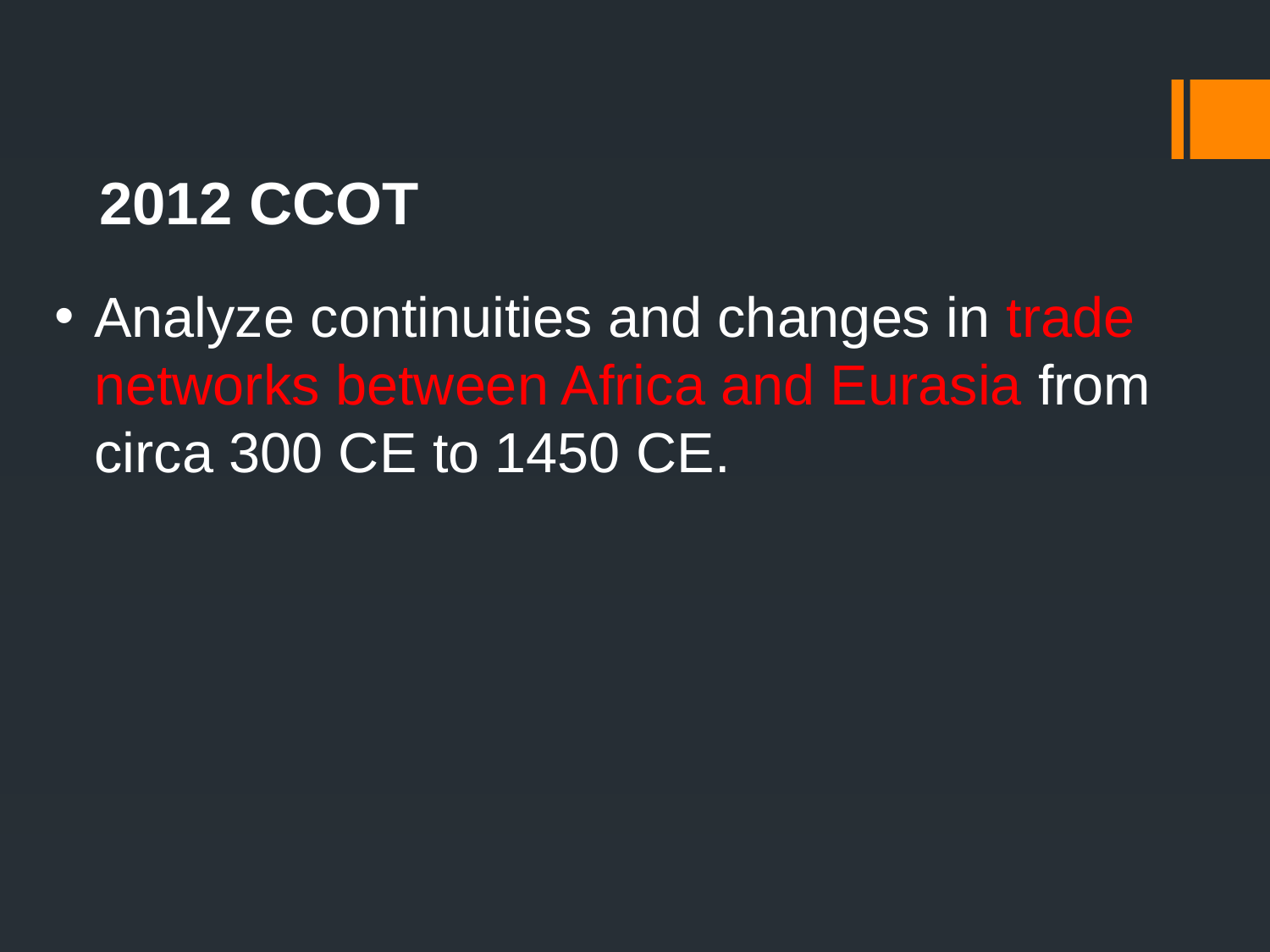

2012 CCOT
Analyze continuities and changes in trade networks between Africa and Eurasia from circa 300 CE to 1450 CE.